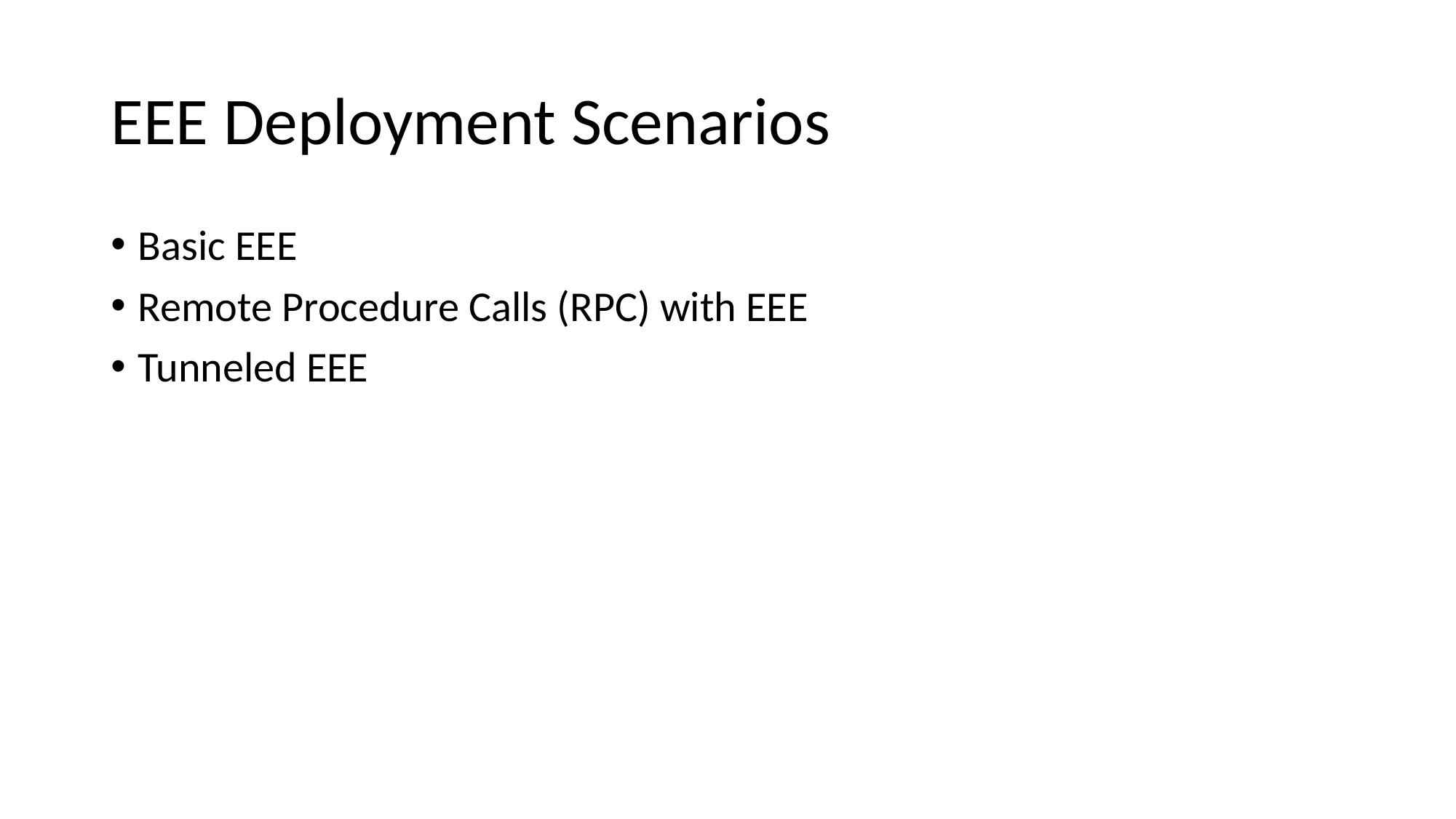

# EEE Deployment Scenarios
Basic EEE
Remote Procedure Calls (RPC) with EEE
Tunneled EEE